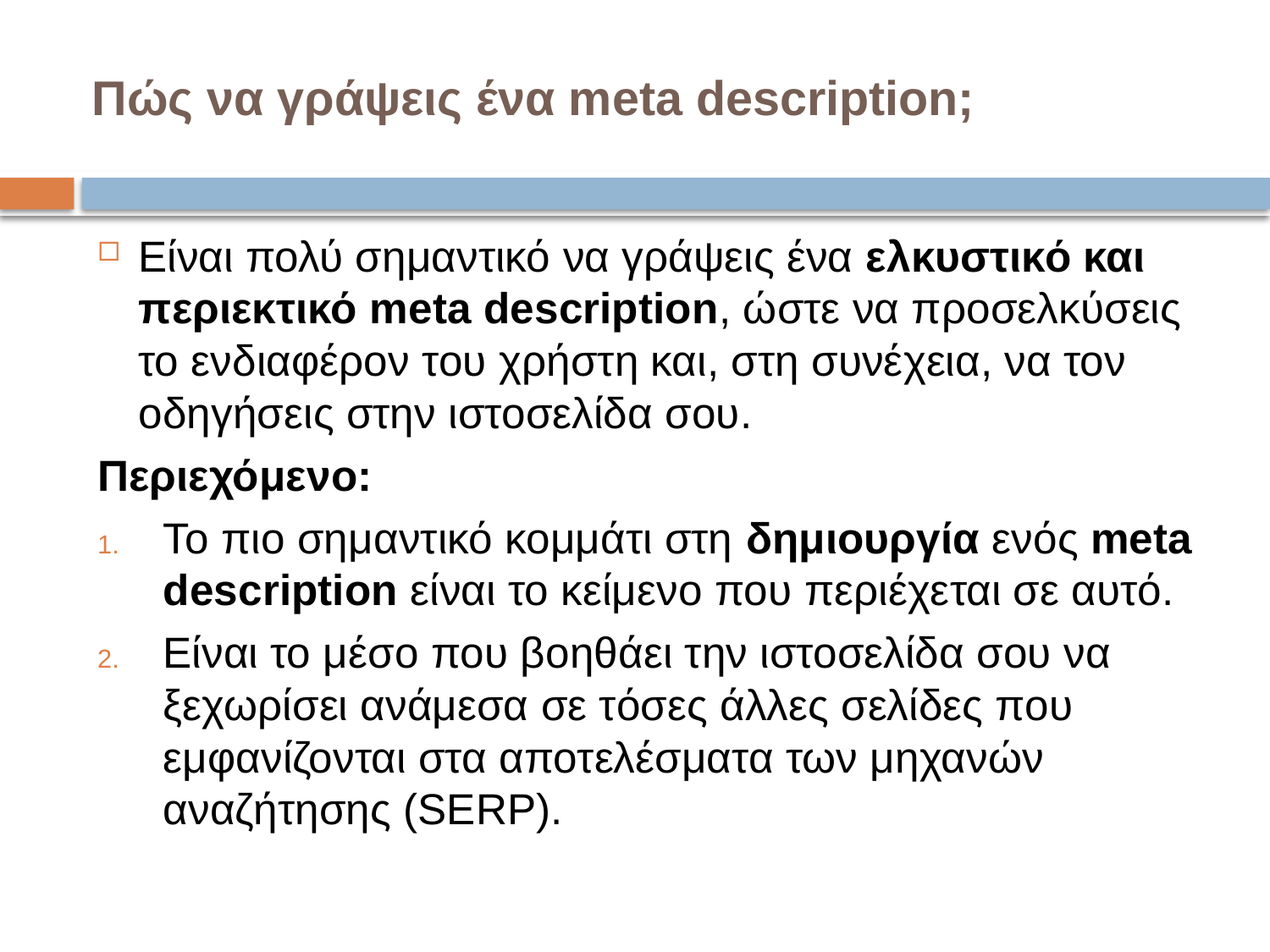

# Πώς να γράψεις ένα meta description;
Είναι πολύ σημαντικό να γράψεις ένα ελκυστικό και περιεκτικό meta description, ώστε να προσελκύσεις το ενδιαφέρον του χρήστη και, στη συνέχεια, να τον οδηγήσεις στην ιστοσελίδα σου.
Περιεχόμενο:
Το πιο σημαντικό κομμάτι στη δημιουργία ενός meta description είναι το κείμενο που περιέχεται σε αυτό.
Είναι το μέσο που βοηθάει την ιστοσελίδα σου να ξεχωρίσει ανάμεσα σε τόσες άλλες σελίδες που εμφανίζονται στα αποτελέσματα των μηχανών αναζήτησης (SERP).